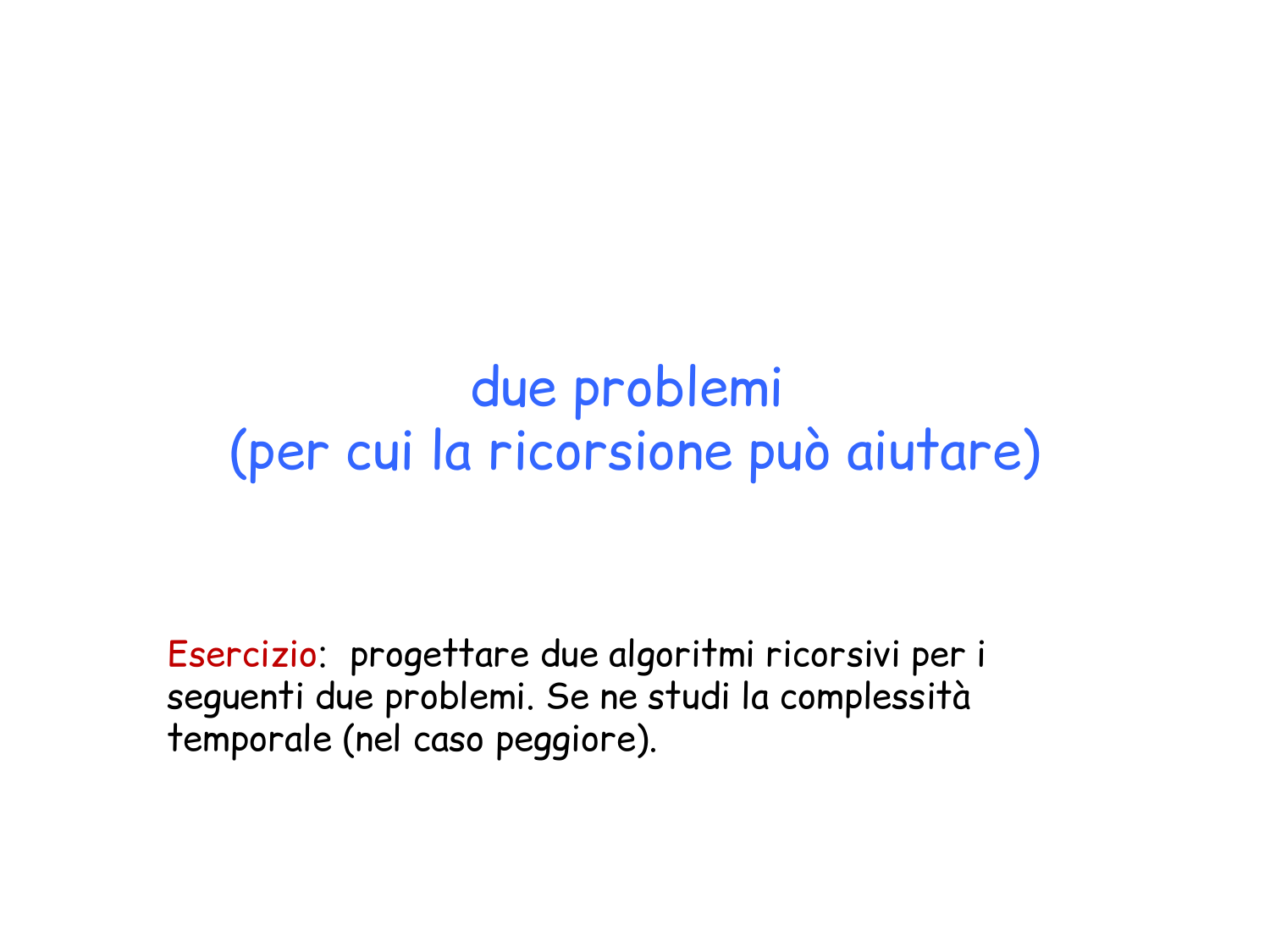

# due problemi (per cui la ricorsione può aiutare)
Esercizio:  progettare due algoritmi ricorsivi per i seguenti due problemi. Se ne studi la complessità temporale (nel caso peggiore).